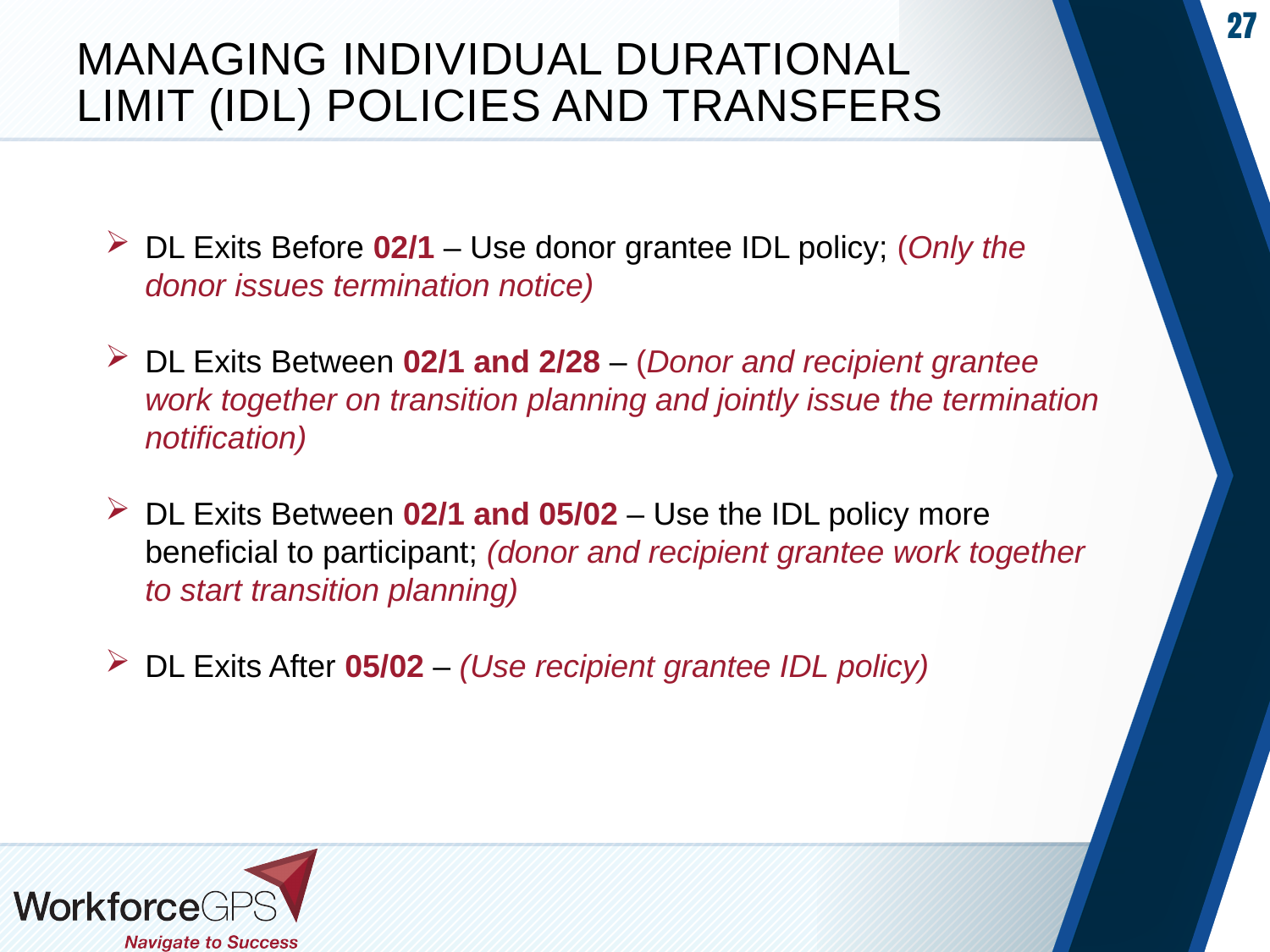

# Managing Individual Durational Limit (IDL) policies and transfers
DL Exits Before 02/1 – Use donor grantee IDL policy; (Only the donor issues termination notice)

DL Exits Between 02/1 and 2/28 – (Donor and recipient grantee work together on transition planning and jointly issue the termination notification)

DL Exits Between 02/1 and 05/02 – Use the IDL policy more beneficial to participant; (donor and recipient grantee work together to start transition planning)

DL Exits After 05/02 – (Use recipient grantee IDL policy)